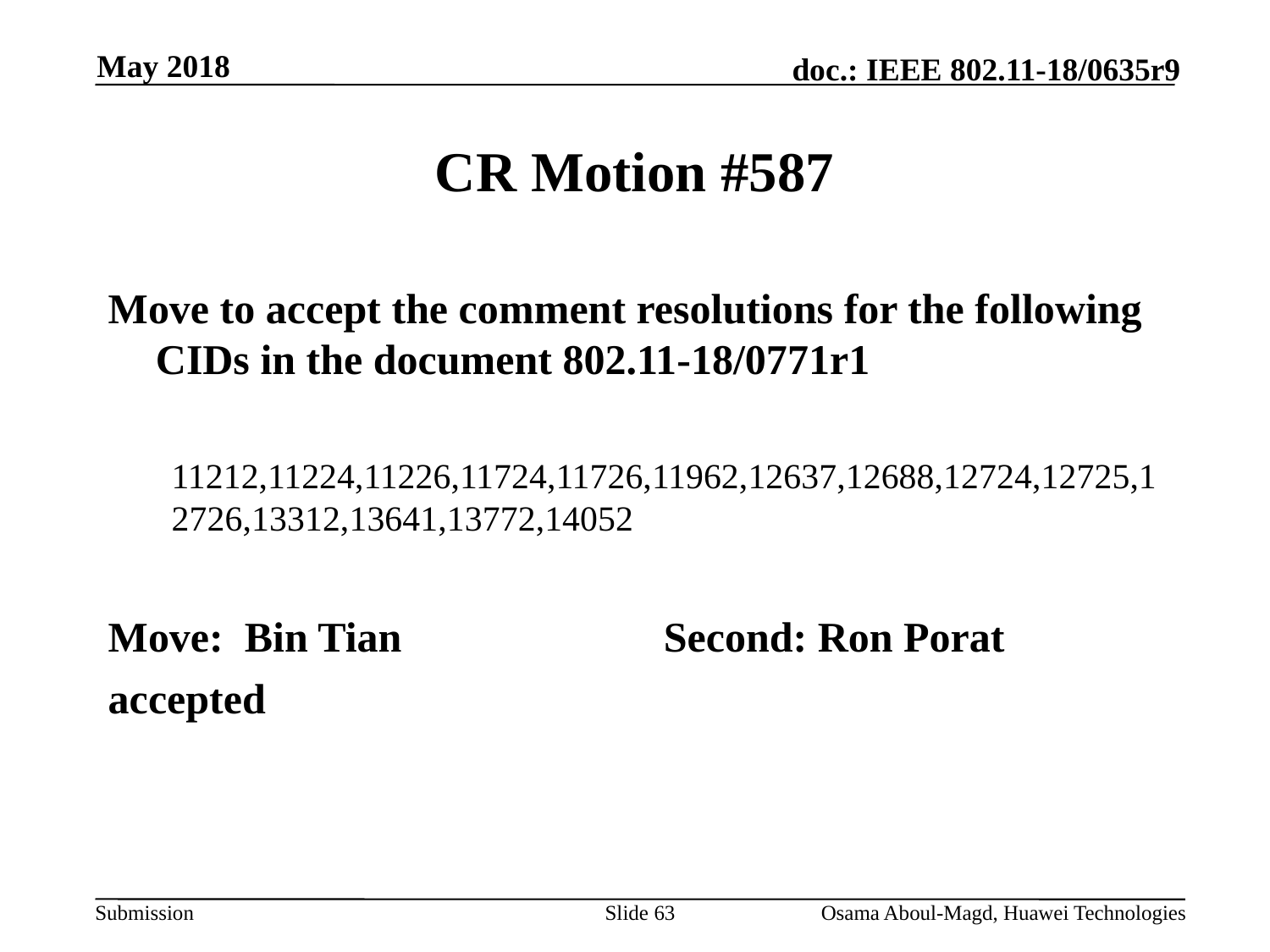

May 2018
# CR Motion #587
Move to accept the comment resolutions for the following CIDs in the document 802.11-18/0771r1

11212,11224,11226,11724,11726,11962,12637,12688,12724,12725,12726,13312,13641,13772,14052

Move:  Bin Tian 		Second: Ron Porat
accepted
Slide 63
Osama Aboul-Magd, Huawei Technologies